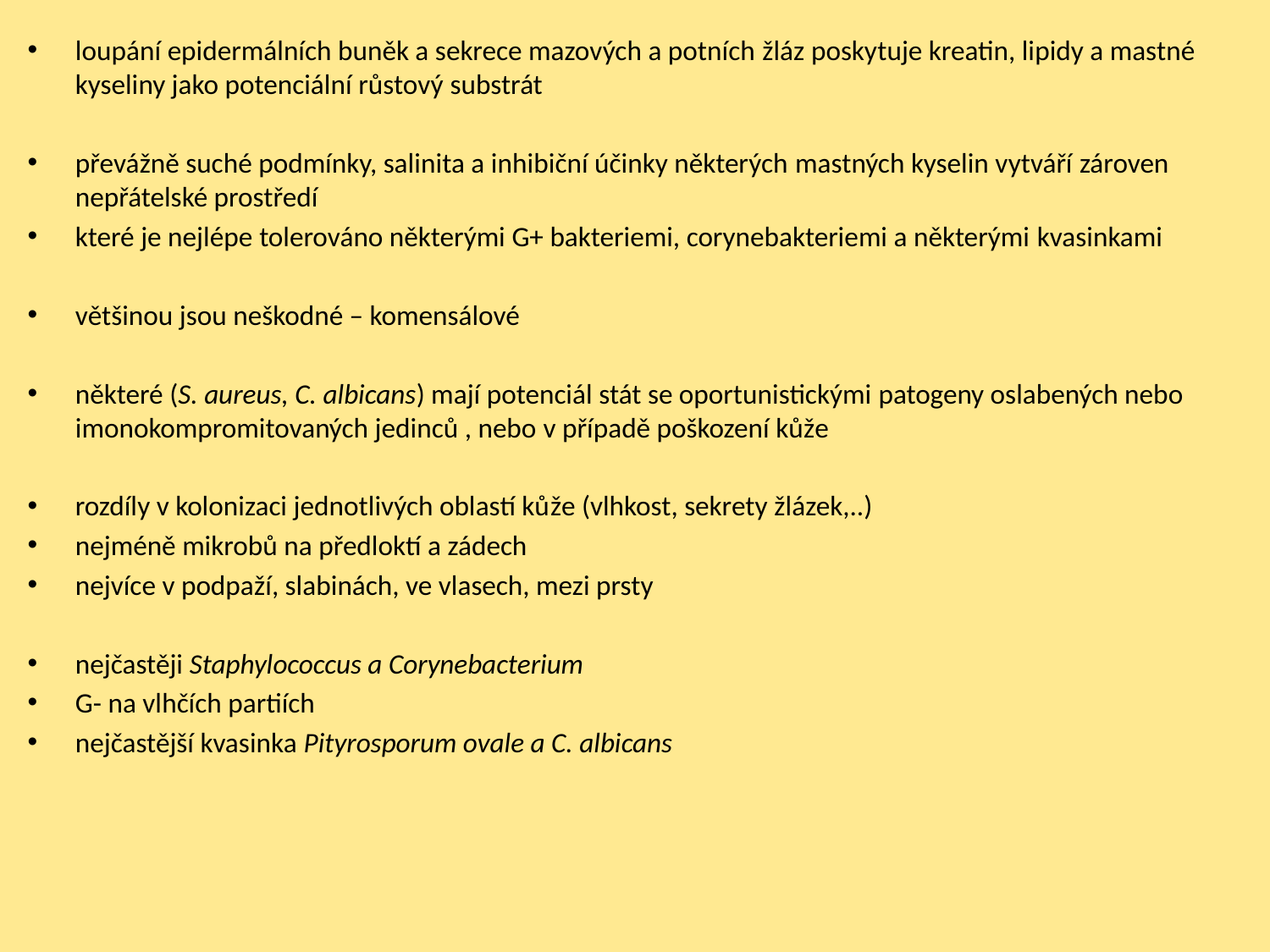

loupání epidermálních buněk a sekrece mazových a potních žláz poskytuje kreatin, lipidy a mastné kyseliny jako potenciální růstový substrát

převážně suché podmínky, salinita a inhibiční účinky některých mastných kyselin vytváří zároven nepřátelské prostředí
které je nejlépe tolerováno některými G+ bakteriemi, corynebakteriemi a některými kvasinkami

většinou jsou neškodné – komensálové

některé (S. aureus, C. albicans) mají potenciál stát se oportunistickými patogeny oslabených nebo imonokompromitovaných jedinců , nebo v případě poškození kůže

rozdíly v kolonizaci jednotlivých oblastí kůže (vlhkost, sekrety žlázek,..)
nejméně mikrobů na předloktí a zádech
nejvíce v podpaží, slabinách, ve vlasech, mezi prsty

nejčastěji Staphylococcus a Corynebacterium
G- na vlhčích partiích
nejčastější kvasinka Pityrosporum ovale a C. albicans